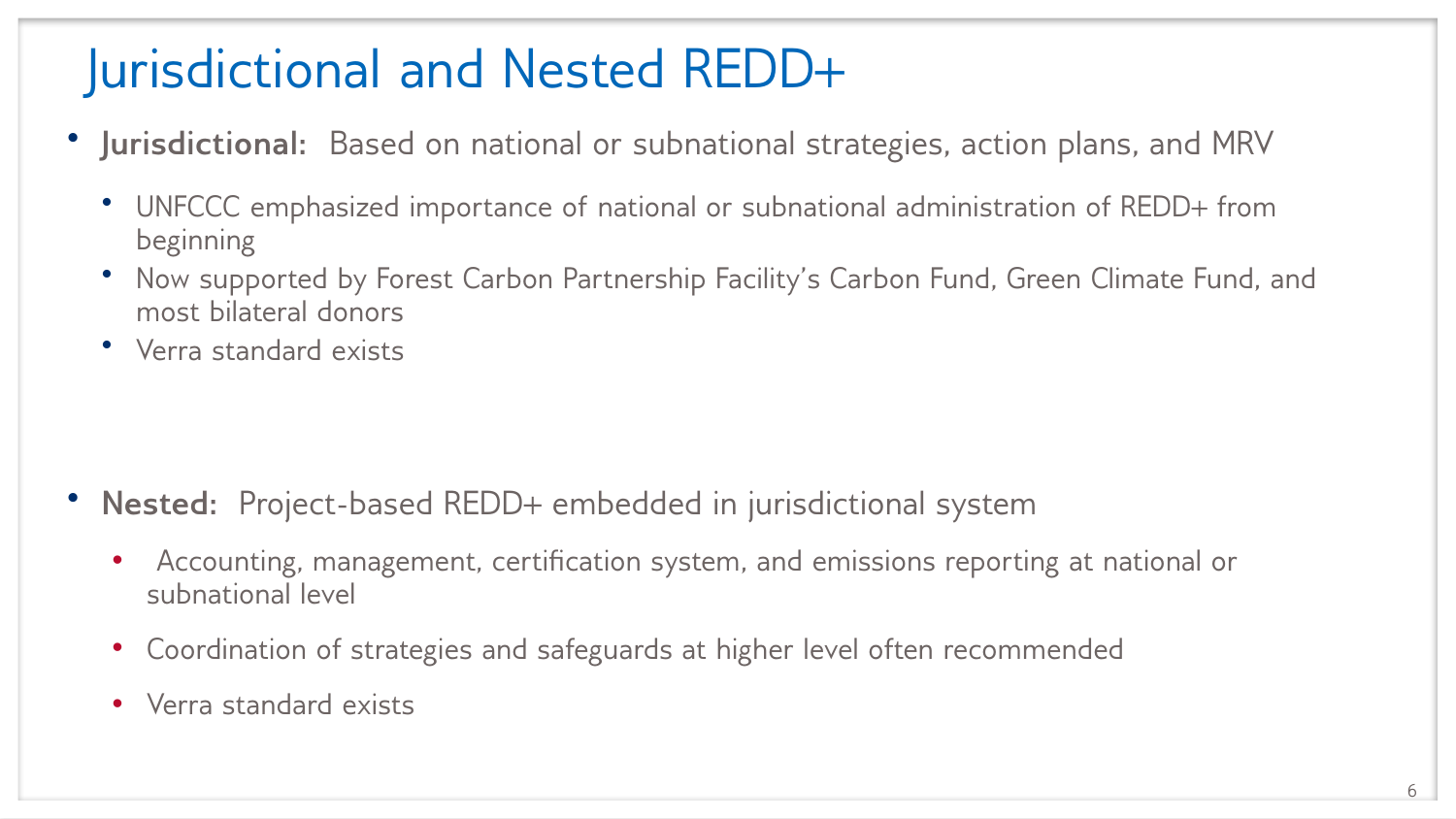

# Jurisdictional and Nested REDD+
Jurisdictional:  Based on national or subnational strategies, action plans, and MRV
UNFCCC emphasized importance of national or subnational administration of REDD+ from beginning
Now supported by Forest Carbon Partnership Facility’s Carbon Fund, Green Climate Fund, and most bilateral donors
Verra standard exists

Nested:  Project-based REDD+ embedded in jurisdictional system
 Accounting, management, certification system, and emissions reporting at national or subnational level
Coordination of strategies and safeguards at higher level often recommended
Verra standard exists

6